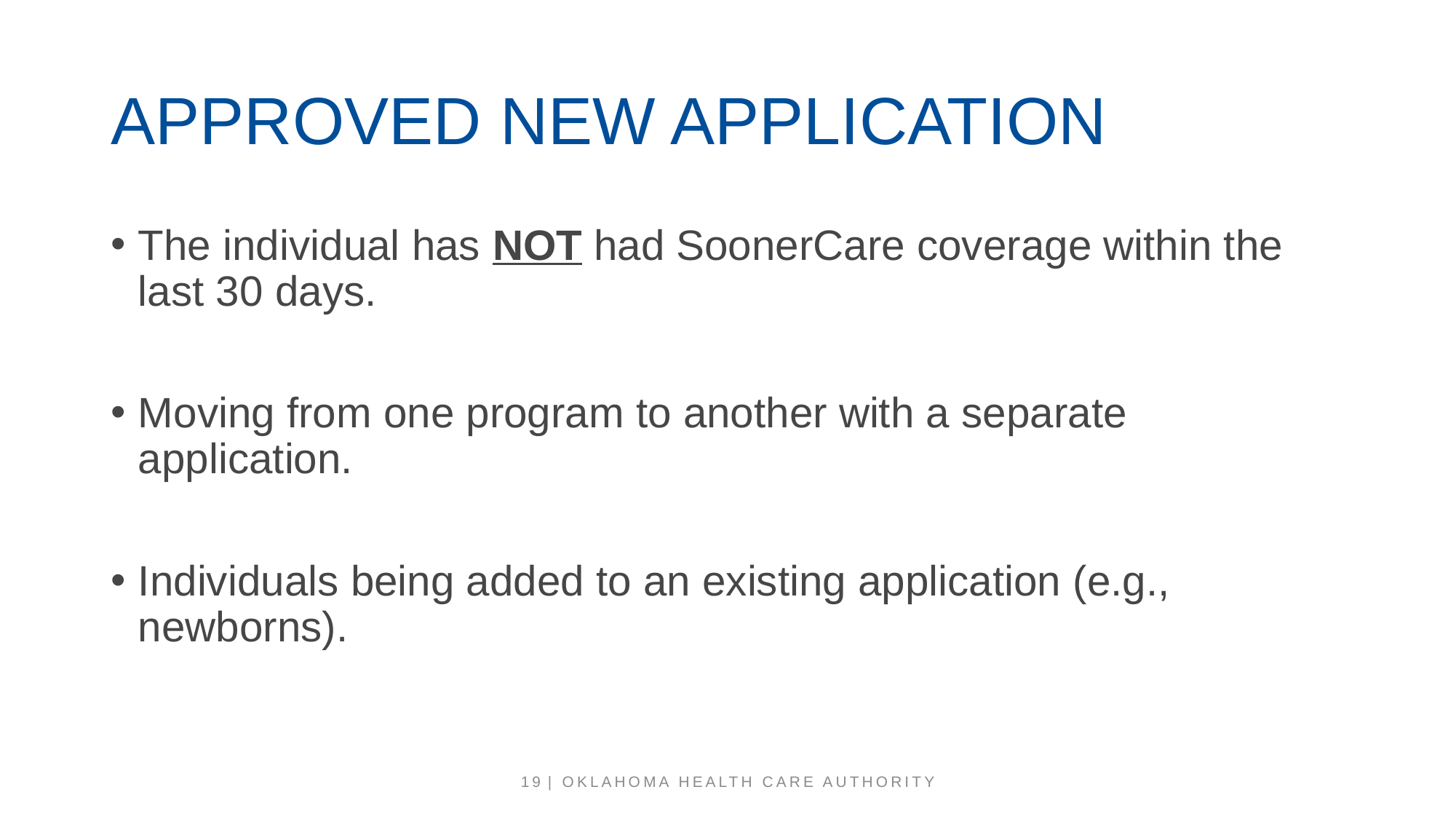

# Approved New application
The individual has NOT had SoonerCare coverage within the last 30 days.

Moving from one program to another with a separate application.

Individuals being added to an existing application (e.g., newborns).